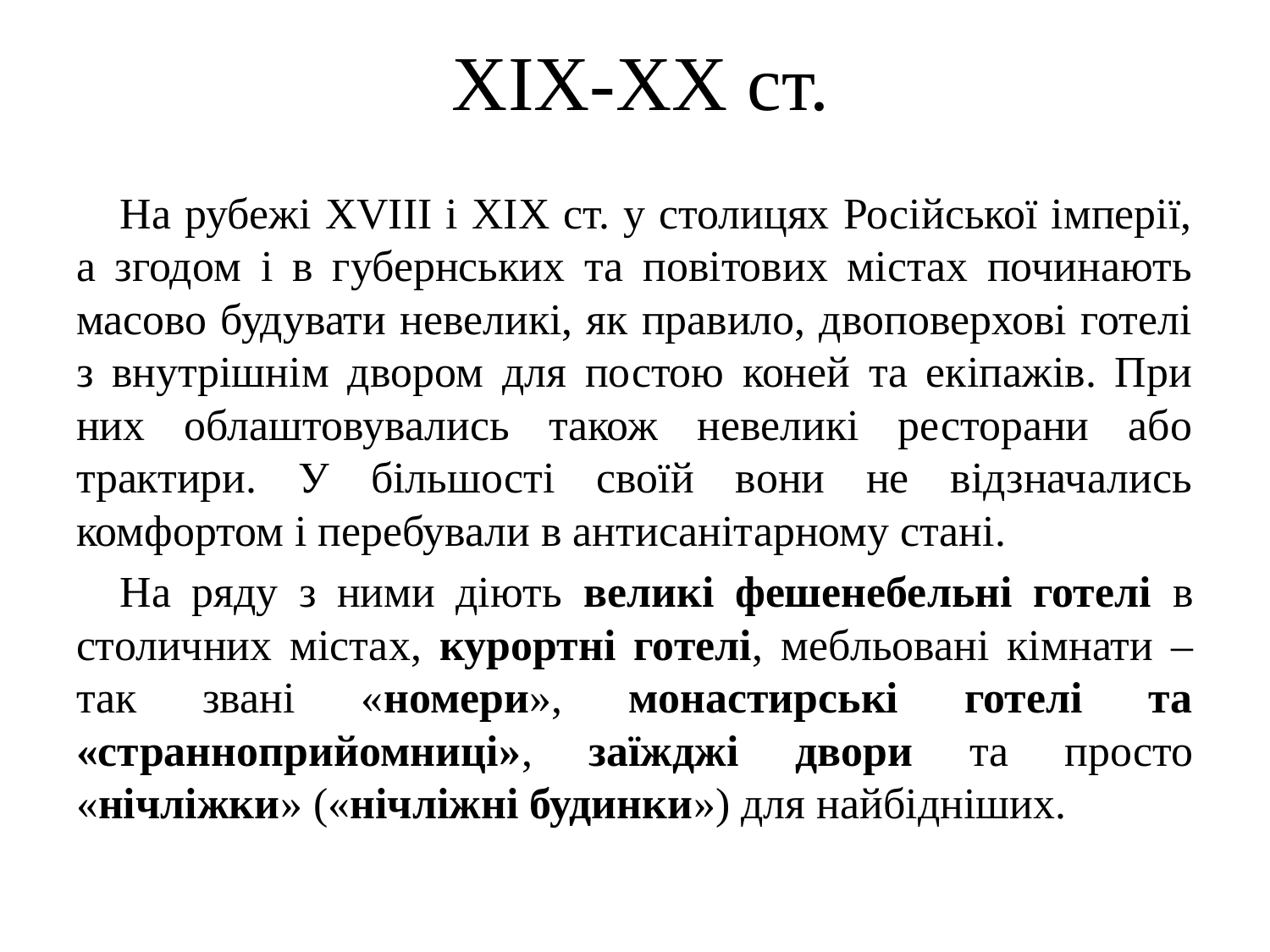

# XIX-ХХ ст.
На рубежі XVIII і XIX ст. у столицях Російської імперії, а згодом і в губернських та повітових містах починають масово будувати невеликі, як правило, двоповерхові готелі з внутрішнім двором для постою коней та екіпажів. При них облаштовувались також невеликі ресторани або трактири. У більшості своїй вони не відзначались комфортом і перебували в антисанітарному стані.
На ряду з ними діють великі фешенебельні готелі в столичних містах, курортні готелі, мебльовані кімнати – так звані «номери», монастирські готелі та «странноприйомниці», заїжджі двори та просто «нічліжки» («нічліжні будинки») для найбідніших.